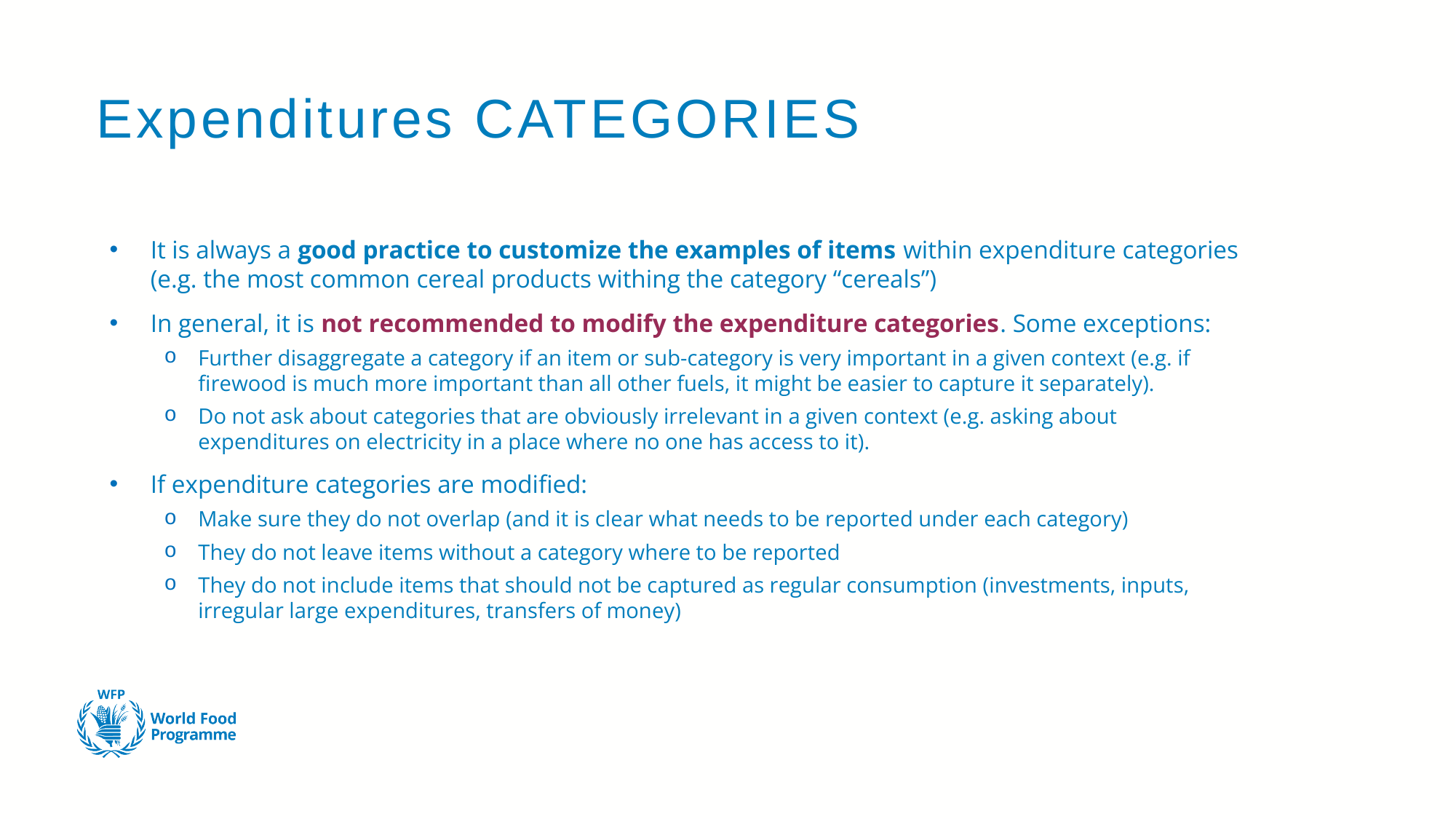

# Expenditures CATEGORIES
It is always a good practice to customize the examples of items within expenditure categories (e.g. the most common cereal products withing the category “cereals”)
In general, it is not recommended to modify the expenditure categories. Some exceptions:
Further disaggregate a category if an item or sub-category is very important in a given context (e.g. if firewood is much more important than all other fuels, it might be easier to capture it separately).
Do not ask about categories that are obviously irrelevant in a given context (e.g. asking about expenditures on electricity in a place where no one has access to it).
If expenditure categories are modified:
Make sure they do not overlap (and it is clear what needs to be reported under each category)
They do not leave items without a category where to be reported
They do not include items that should not be captured as regular consumption (investments, inputs, irregular large expenditures, transfers of money)